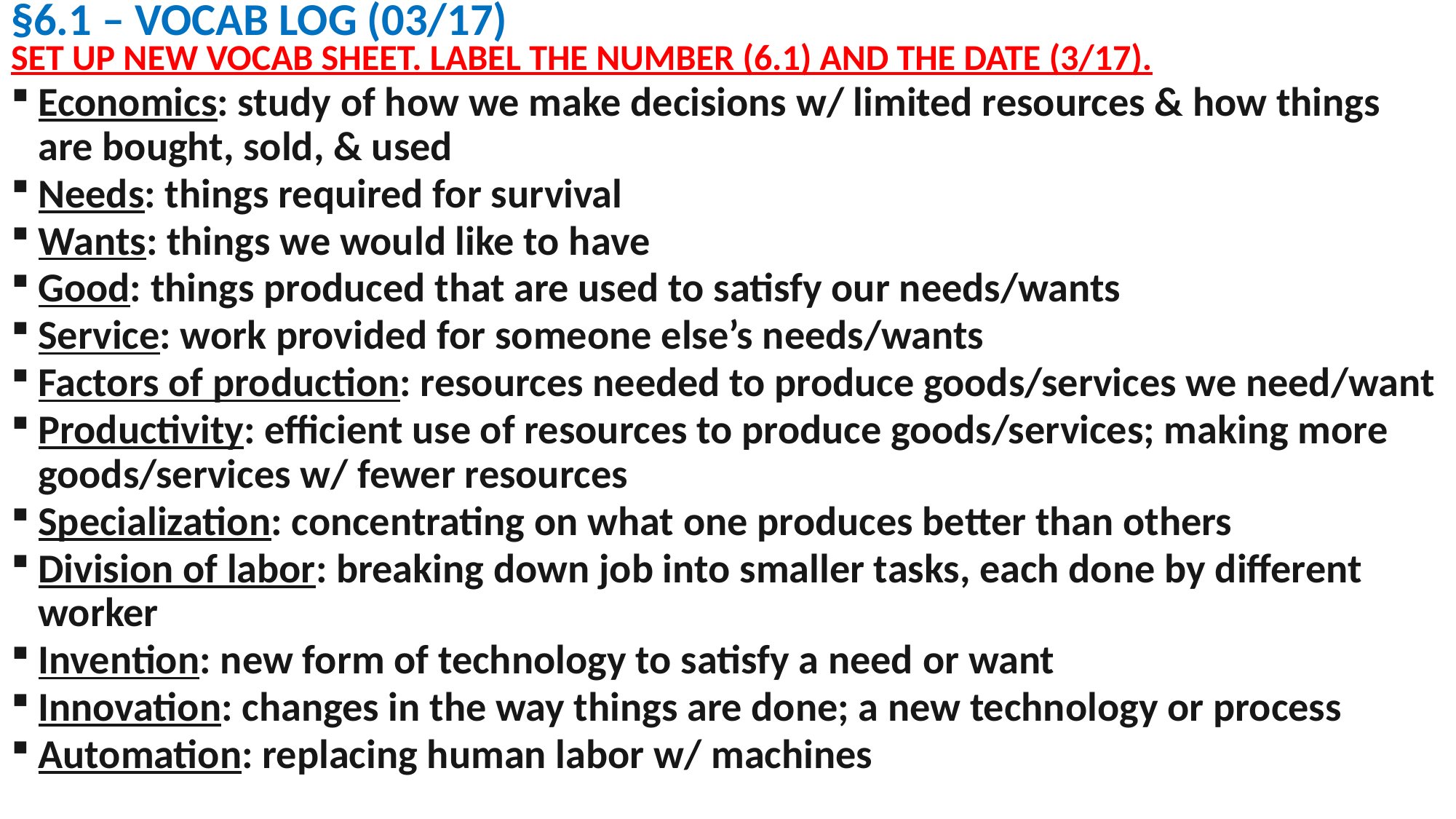

# §6.1 – VOCAB LOG (03/17)
SET UP NEW VOCAB SHEET. LABEL THE NUMBER (6.1) AND THE DATE (3/17).
Economics: study of how we make decisions w/ limited resources & how things are bought, sold, & used
Needs: things required for survival
Wants: things we would like to have
Good: things produced that are used to satisfy our needs/wants
Service: work provided for someone else’s needs/wants
Factors of production: resources needed to produce goods/services we need/want
Productivity: efficient use of resources to produce goods/services; making more goods/services w/ fewer resources
Specialization: concentrating on what one produces better than others
Division of labor: breaking down job into smaller tasks, each done by different worker
Invention: new form of technology to satisfy a need or want
Innovation: changes in the way things are done; a new technology or process
Automation: replacing human labor w/ machines